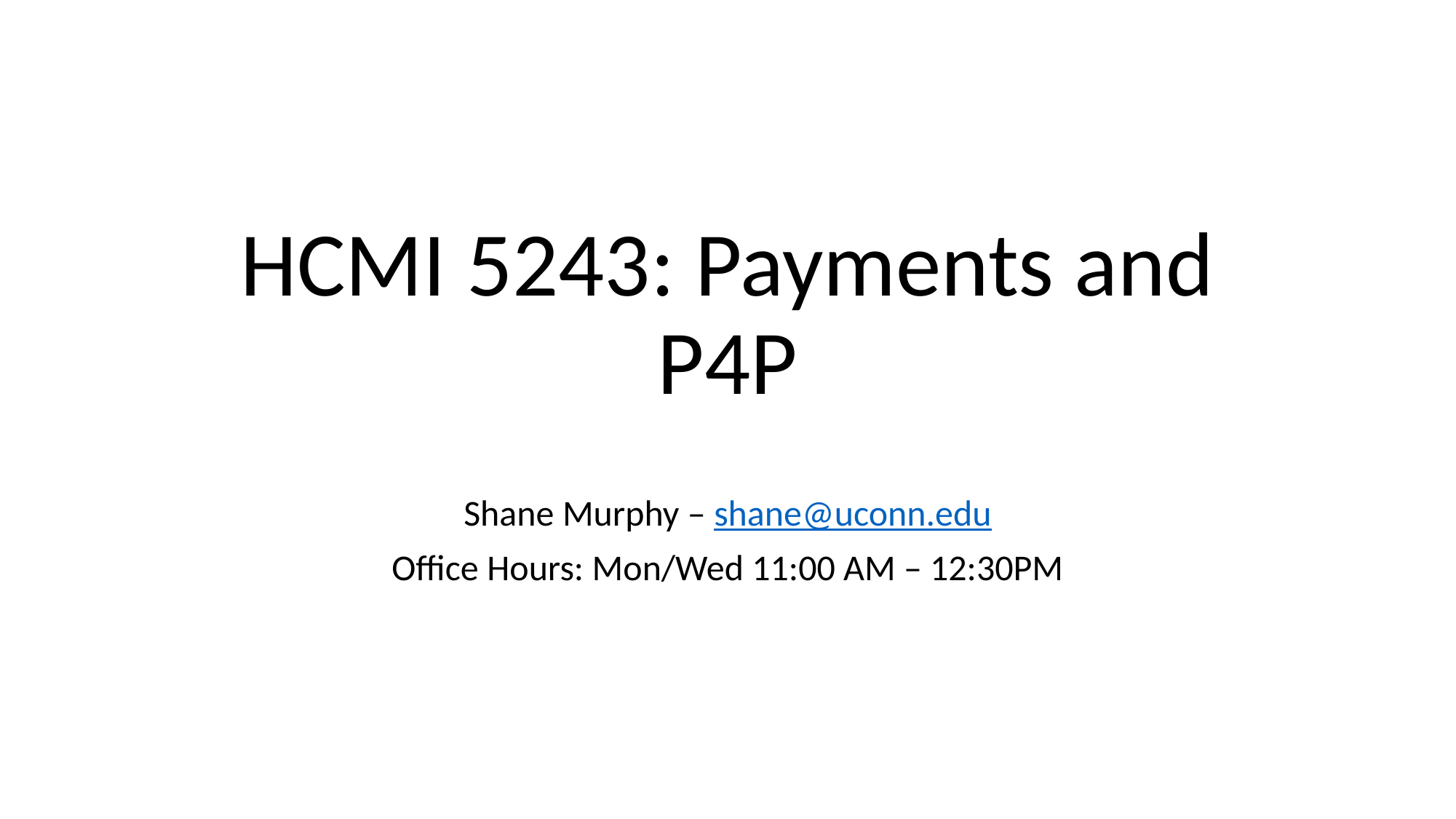

# HCMI 5243: Payments and P4P

Shane Murphy – shane@uconn.edu
Office Hours: Mon/Wed 11:00 AM – 12:30PM